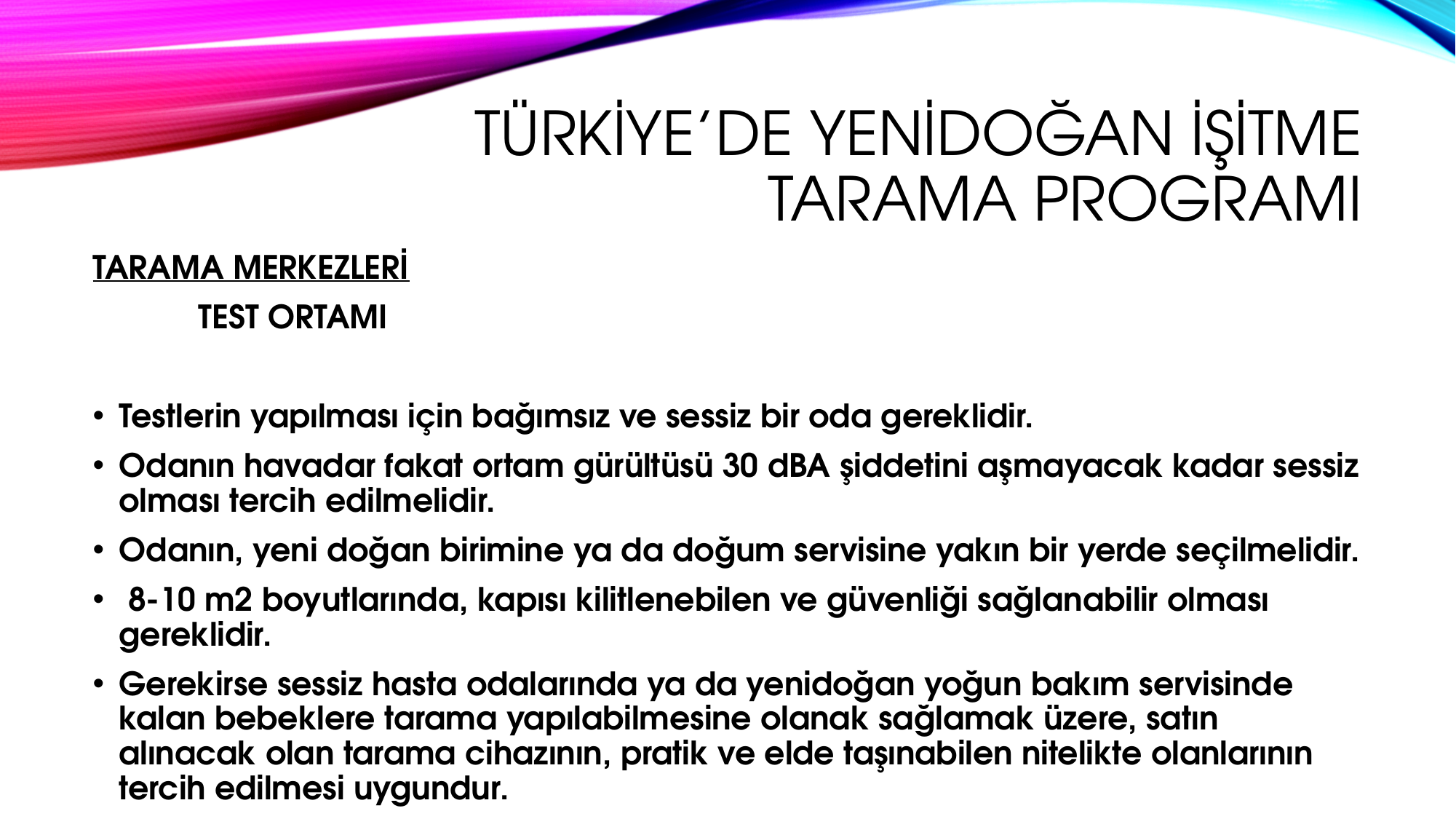

# TÜRKİYE’DE YENİDOĞAN İŞİTME TARAMA PROGRAMI
TARAMA MERKEZLERİ
				TEST ORTAMI

Testlerin yapılması için bağımsız ve sessiz bir oda gereklidir.
Odanın havadar fakat ortam gürültüsü 30 dBA şiddetini aşmayacak kadar sessiz olması tercih edilmelidir.
Odanın, yeni doğan birimine ya da doğum servisine yakın bir yerde seçilmelidir.
 8-10 m2 boyutlarında, kapısı kilitlenebilen ve güvenliği sağlanabilir olması gereklidir.
Gerekirse sessiz hasta odalarında ya da yenidoğan yoğun bakım servisinde kalan bebeklere tarama yapılabilmesine olanak sağlamak üzere, satın alınacak olan tarama cihazının, pratik ve elde taşınabilen nitelikte olanlarının tercih edilmesi uygundur.